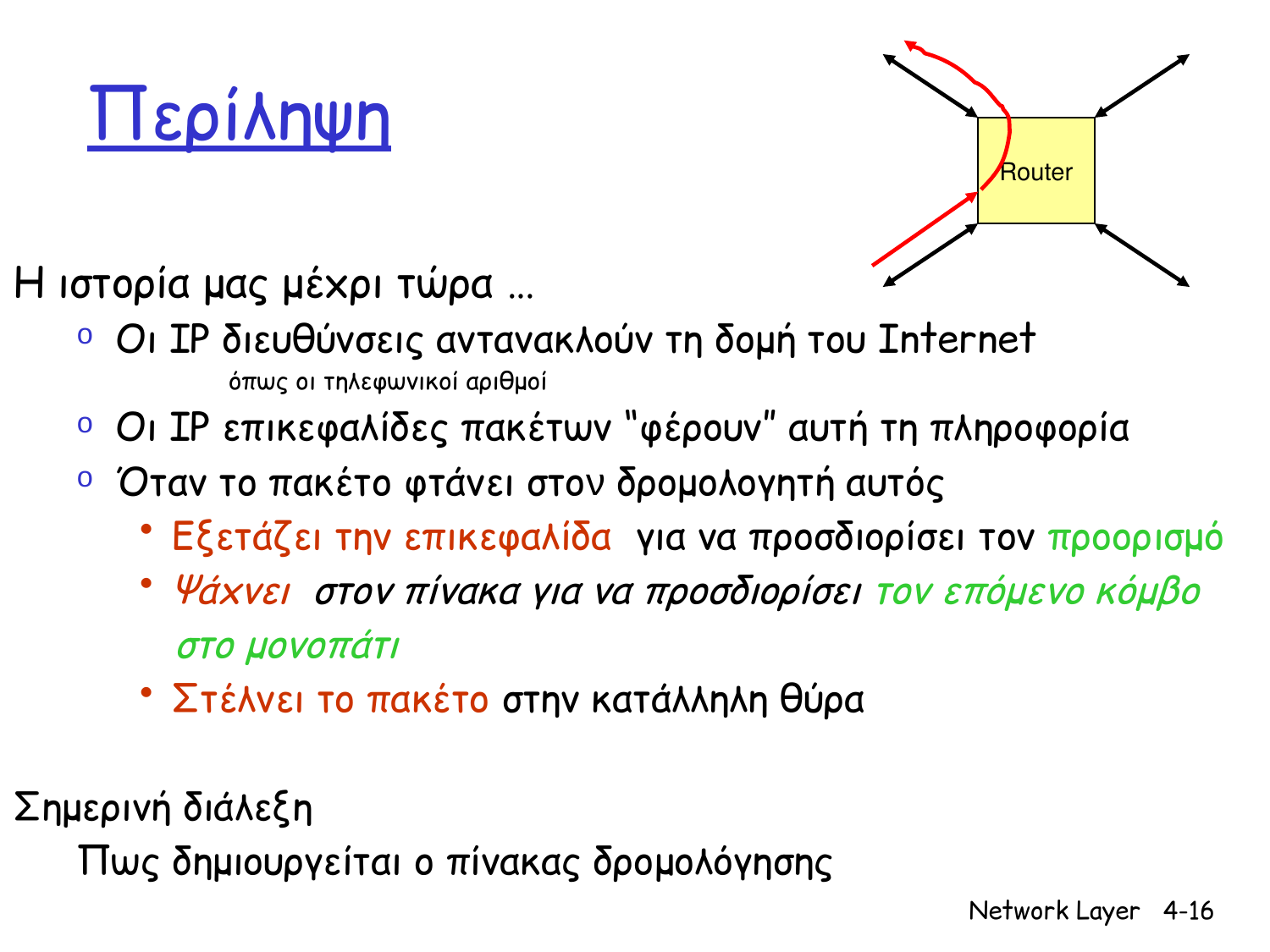

# Περίληψη

Router

Η ιστορία μας μέχρι τώρα …
Οι IP διευθύνσεις αντανακλούν τη δομή του Internet
                        όπως οι τηλεφωνικοί αριθμοί
Οι IP επικεφαλίδες πακέτων “φέρουν” αυτή τη πληροφορία
Όταν το πακέτο φτάνει στον δρομολογητή αυτός
Eξετάζει την επικεφαλίδα  για να προσδιορίσει τον προορισμό
Ψάχνει  στον πίνακα για να προσδιορίσει τον επόμενο κόμβο
   στο μονοπάτι
Στέλνει το πακέτο στην κατάλληλη θύρα

Σημερινή διάλεξη
Πως δημιουργείται ο πίνακας δρομολόγησης
Network Layer
4-16